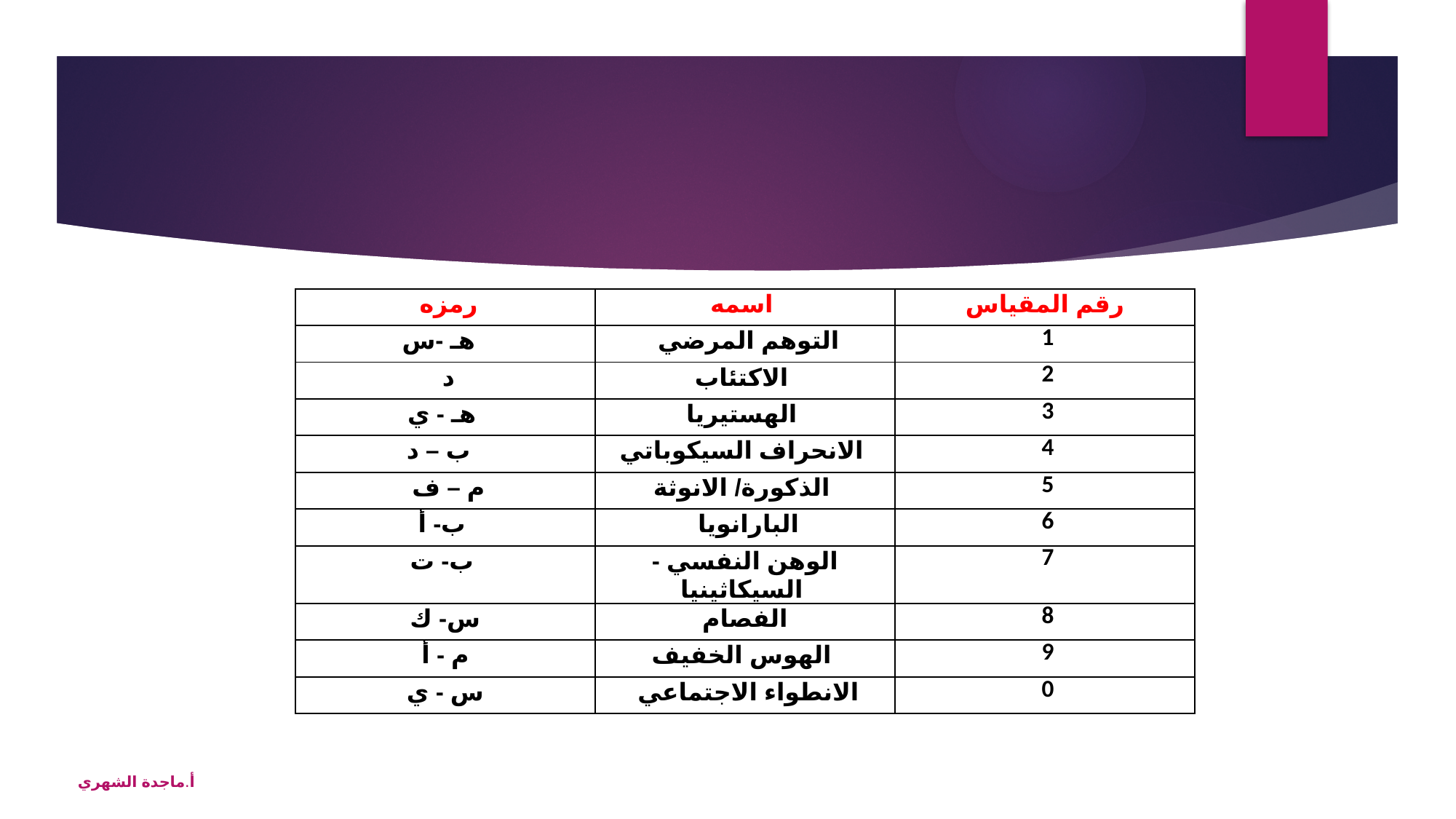

| رمزه | اسمه | رقم المقياس |
| --- | --- | --- |
| هـ -س | التوهم المرضي | 1 |
| د | الاكتئاب | 2 |
| هـ - ي | الهستيريا | 3 |
| ب – د | الانحراف السيكوباتي | 4 |
| م – ف | الذكورة/ الانوثة | 5 |
| ب- أ | البارانويا | 6 |
| ب- ت | الوهن النفسي - السيكاثينيا | 7 |
| س- ك | الفصام | 8 |
| م - أ | الهوس الخفيف | 9 |
| س - ي | الانطواء الاجتماعي | 0 |
أ.ماجدة الشهري